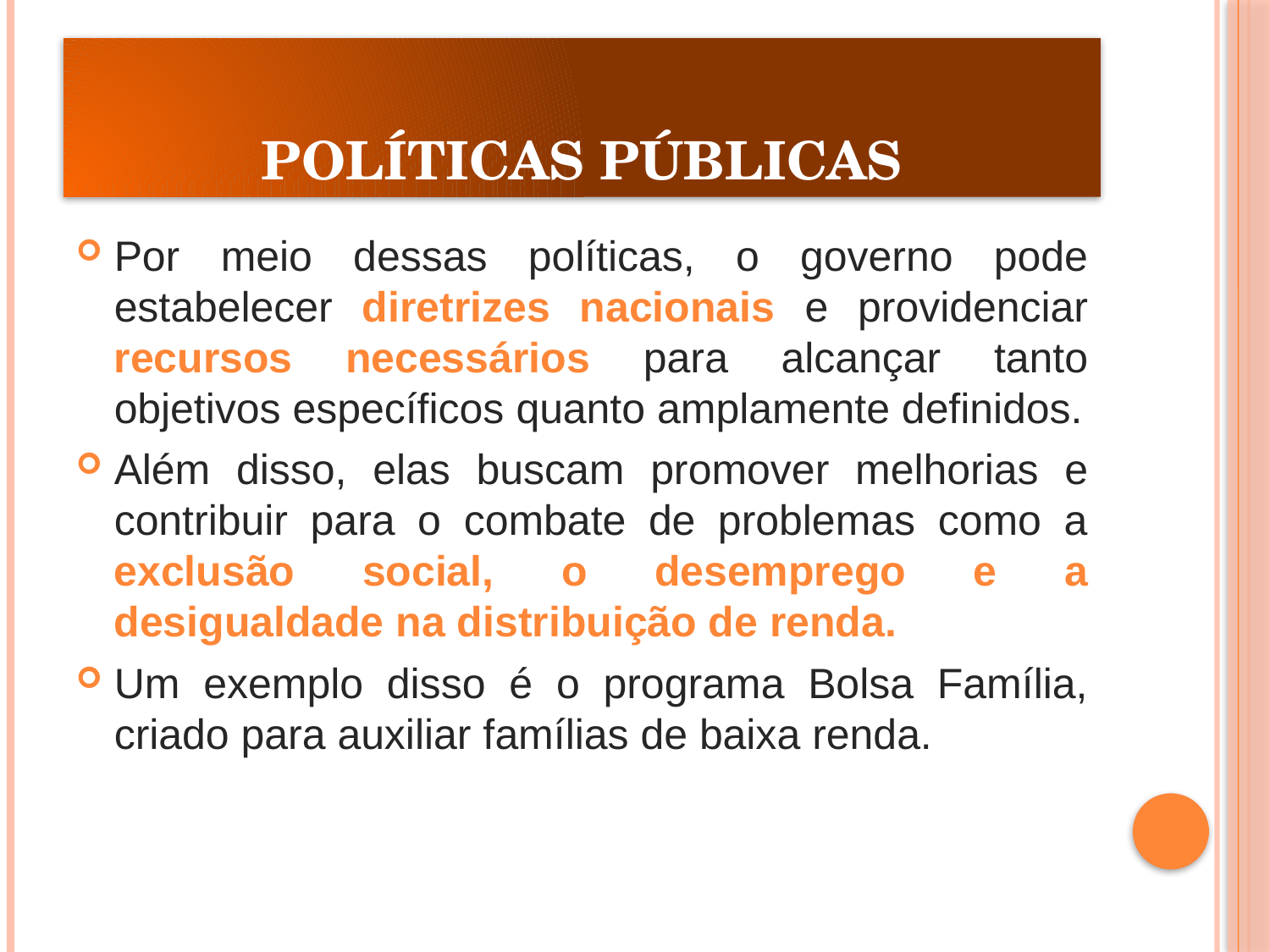

# POLÍTICAS PÚBLICAS
Por meio dessas políticas, o governo pode estabelecer diretrizes nacionais e providenciar recursos necessários para alcançar tanto objetivos específicos quanto amplamente definidos.
Além disso, elas buscam promover melhorias e contribuir para o combate de problemas como a exclusão social, o desemprego e a desigualdade na distribuição de renda.
Um exemplo disso é o programa Bolsa Família, criado para auxiliar famílias de baixa renda.